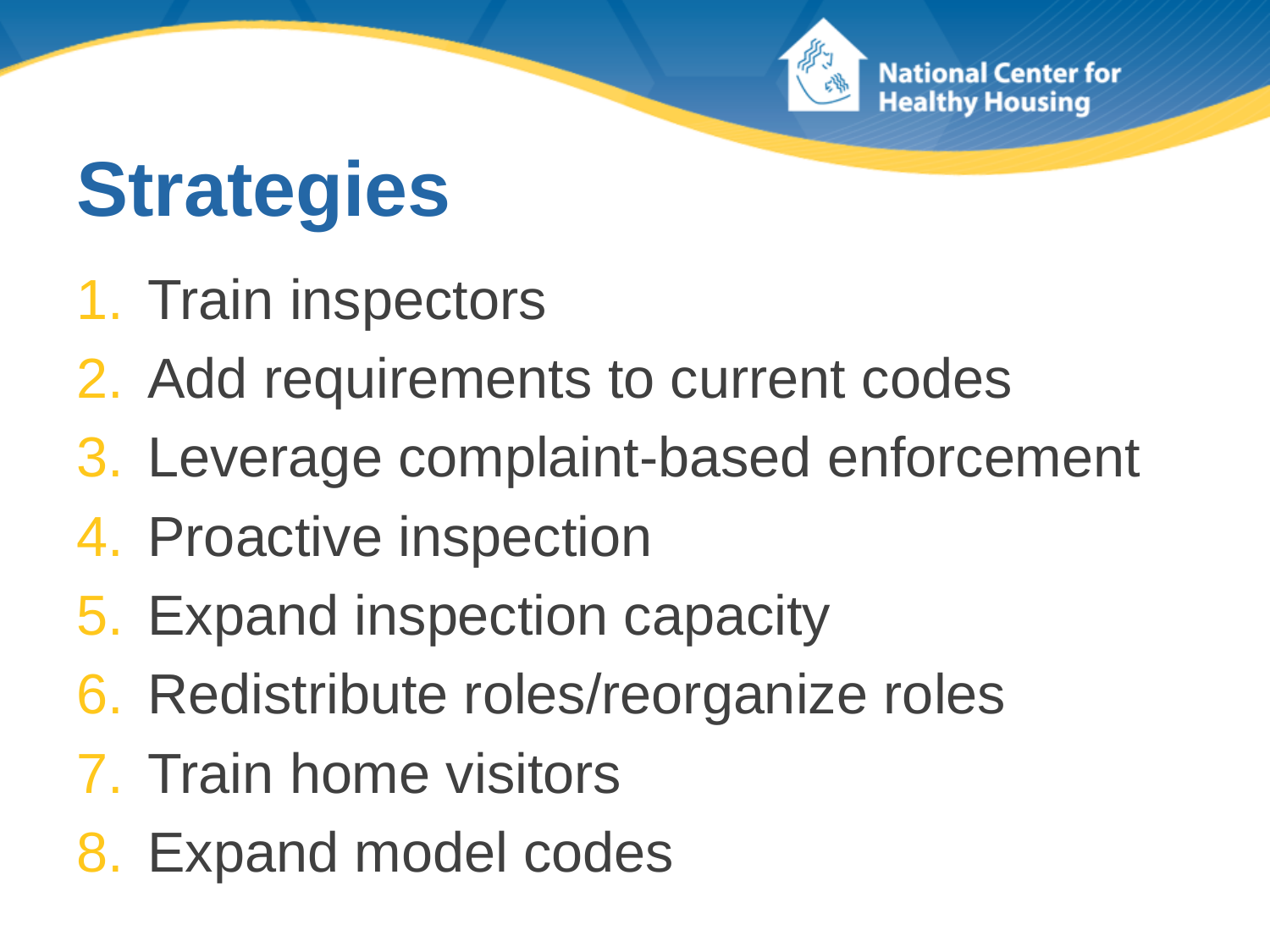

# Strategies
Train inspectors
Add requirements to current codes
Leverage complaint-based enforcement
Proactive inspection
Expand inspection capacity
Redistribute roles/reorganize roles
Train home visitors
Expand model codes